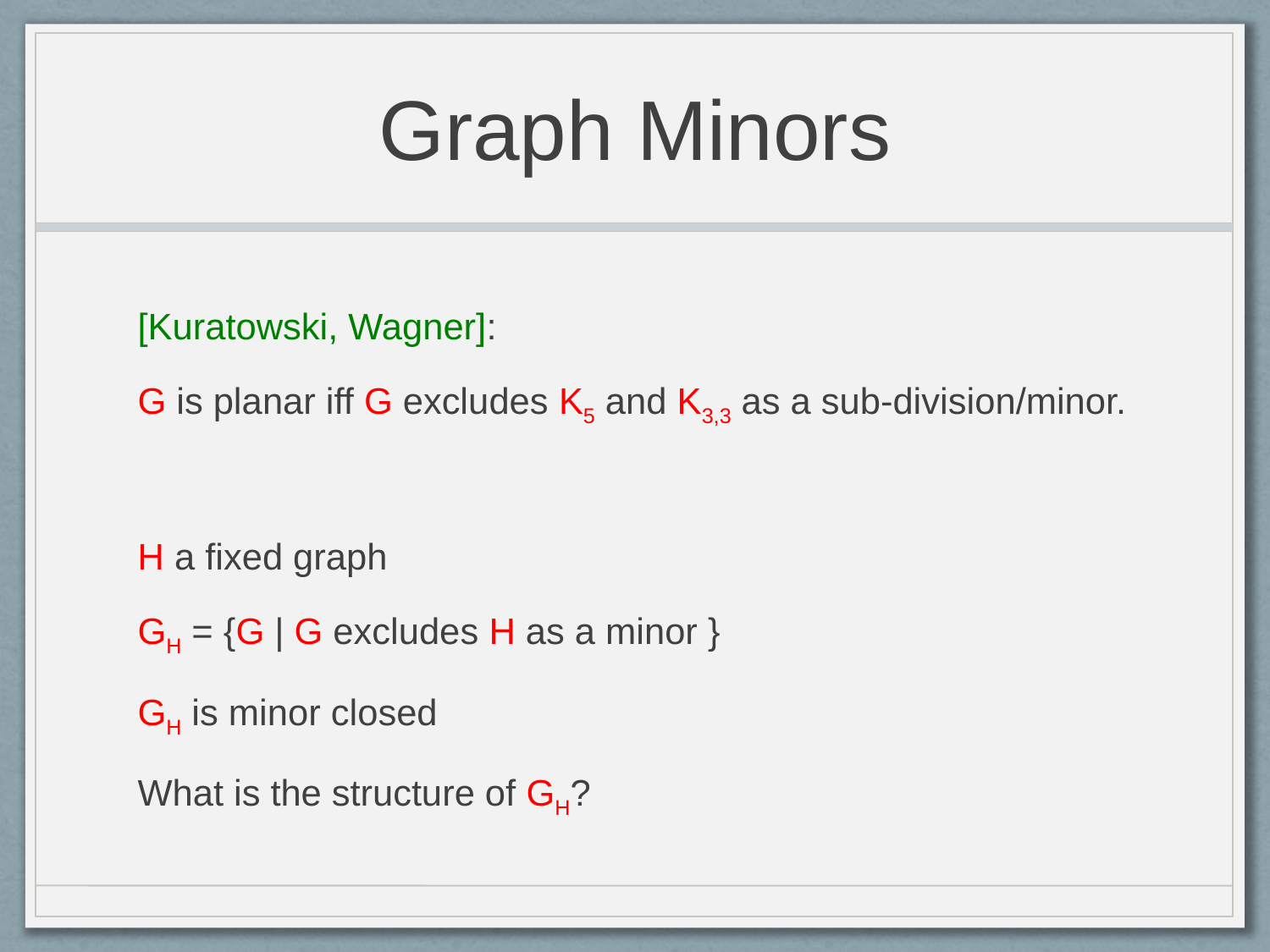

# Graph Minors
[Kuratowski, Wagner]:
G is planar iff G excludes K5 and K3,3 as a sub-division/minor.

H a fixed graph
GH = {G | G excludes H as a minor }
GH is minor closed
What is the structure of GH?